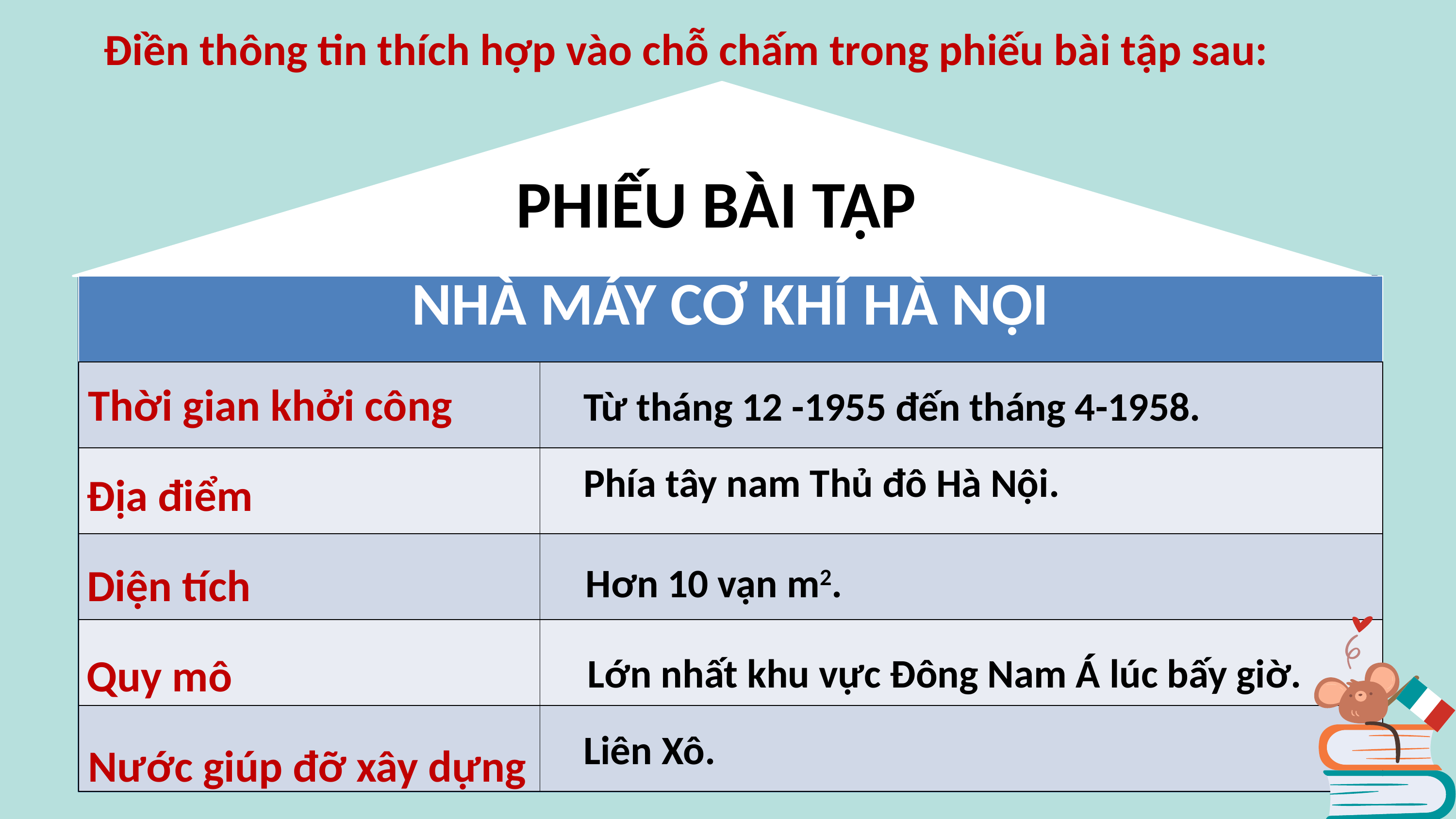

Điền thông tin thích hợp vào chỗ chấm trong phiếu bài tập sau:

PHIẾU BÀI TẬP
| NHÀ MÁY CƠ KHÍ HÀ NỘI |  |
| --- | --- |
|  |  |
|  |  |
|  |  |
|  |  |
|  |  |

Thời gian khởi công
Từ tháng 12 -1955 đến tháng 4-1958.
Phía tây nam Thủ đô Hà Nội.
Địa điểm
Diện tích
Hơn 10 vạn m2.

Quy mô
Lớn nhất khu vực Đông Nam Á lúc bấy giờ.
Liên Xô.
Nước giúp đỡ xây dựng